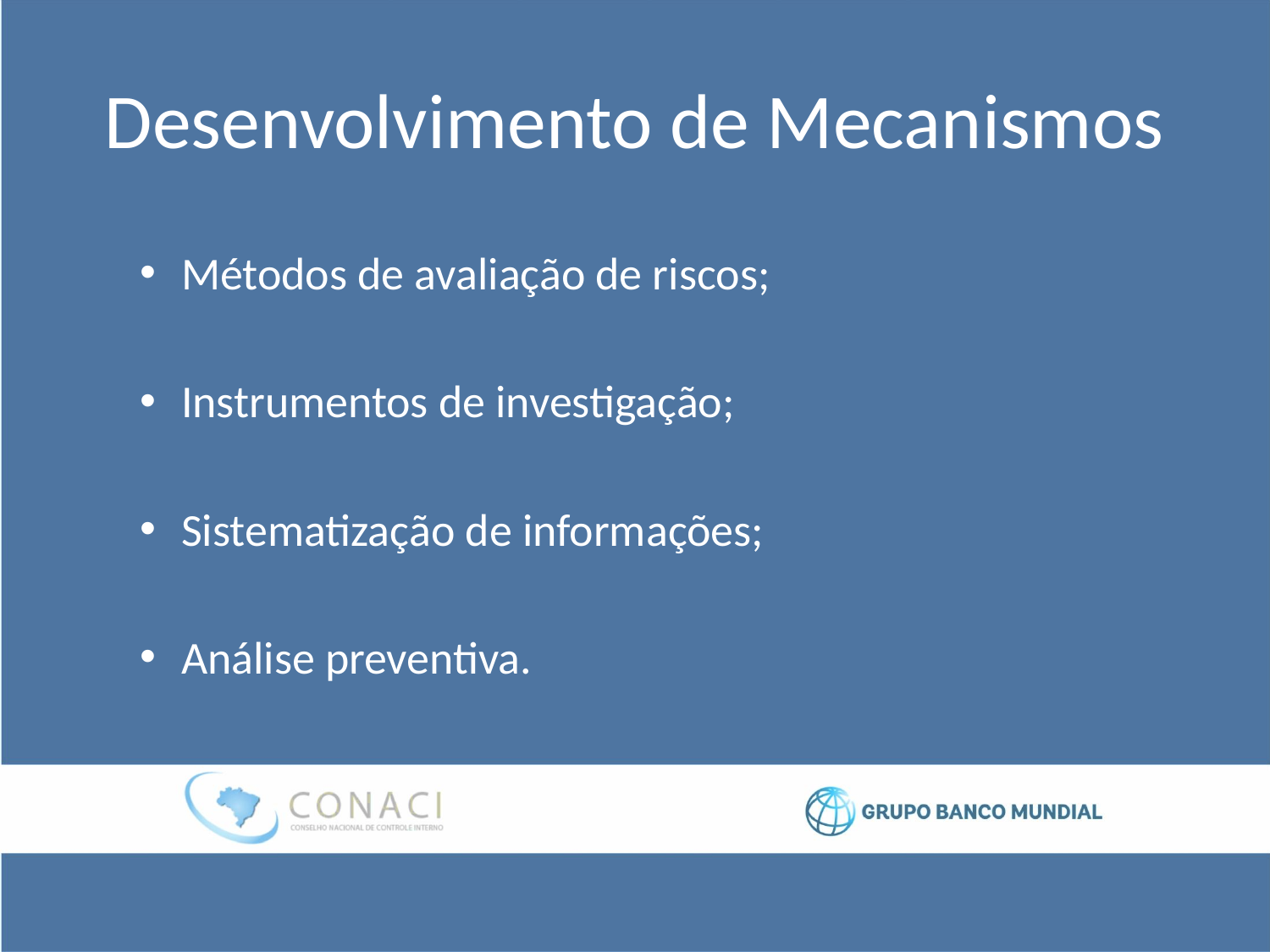

# Desenvolvimento de Mecanismos
Métodos de avaliação de riscos;

Instrumentos de investigação;

Sistematização de informações;

Análise preventiva.